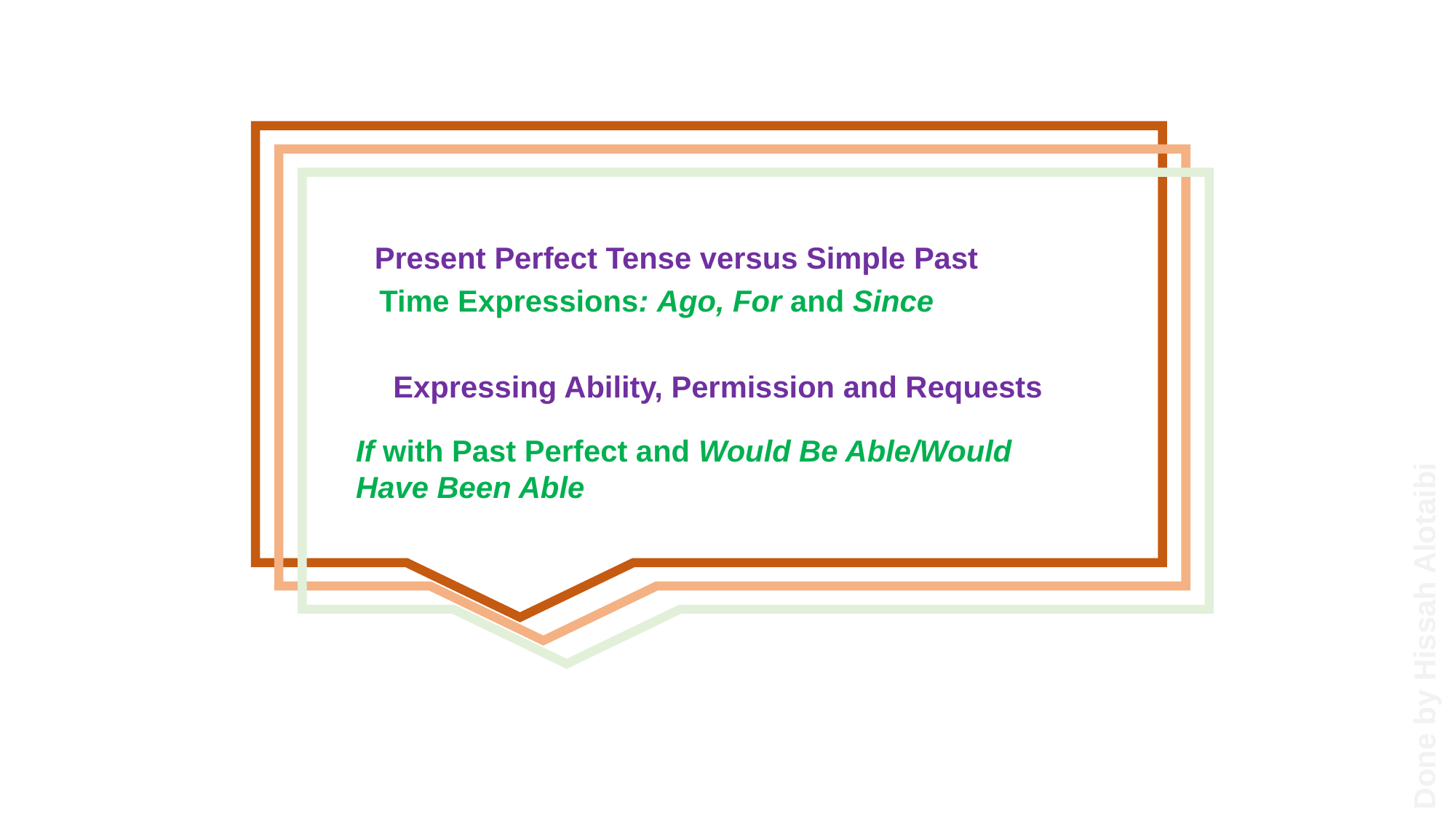

Present Perfect Tense versus Simple Past
Time Expressions: Ago, For and Since
Expressing Ability, Permission and Requests
If with Past Perfect and Would Be Able/Would Have Been Able